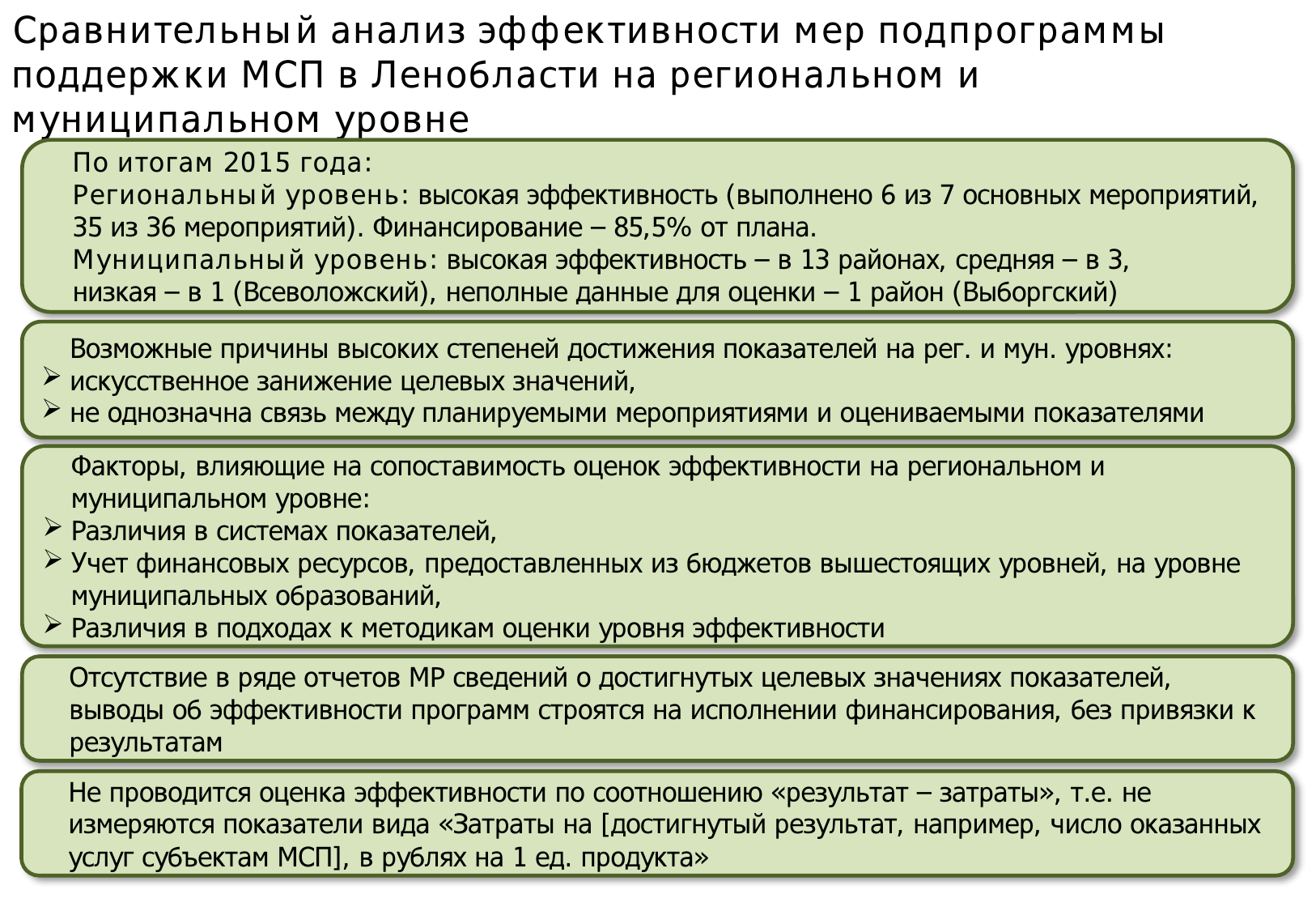

Сравнительный анализ эффективности мер подпрограммы поддержки МСП в Ленобласти на региональном и муниципальном уровне
По итогам 2015 года:
Региональный уровень: высокая эффективность (выполнено 6 из 7 основных мероприятий, 35 из 36 мероприятий). Финансирование – 85,5% от плана.
Муниципальный уровень: высокая эффективность – в 13 районах, средняя – в 3,
низкая – в 1 (Всеволожский), неполные данные для оценки – 1 район (Выборгский)
Возможные причины высоких степеней достижения показателей на рег. и мун. уровнях:
искусственное занижение целевых значений,
не однозначна связь между планируемыми мероприятиями и оцениваемыми показателями
Факторы, влияющие на сопоставимость оценок эффективности на региональном и муниципальном уровне:
Различия в системах показателей,
Учет финансовых ресурсов, предоставленных из бюджетов вышестоящих уровней, на уровне муниципальных образований,
Различия в подходах к методикам оценки уровня эффективности
Отсутствие в ряде отчетов МР сведений о достигнутых целевых значениях показателей, выводы об эффективности программ строятся на исполнении финансирования, без привязки к результатам
Не проводится оценка эффективности по соотношению «результат – затраты», т.е. не измеряются показатели вида «Затраты на [достигнутый результат, например, число оказанных услуг субъектам МСП], в рублях на 1 ед. продукта»